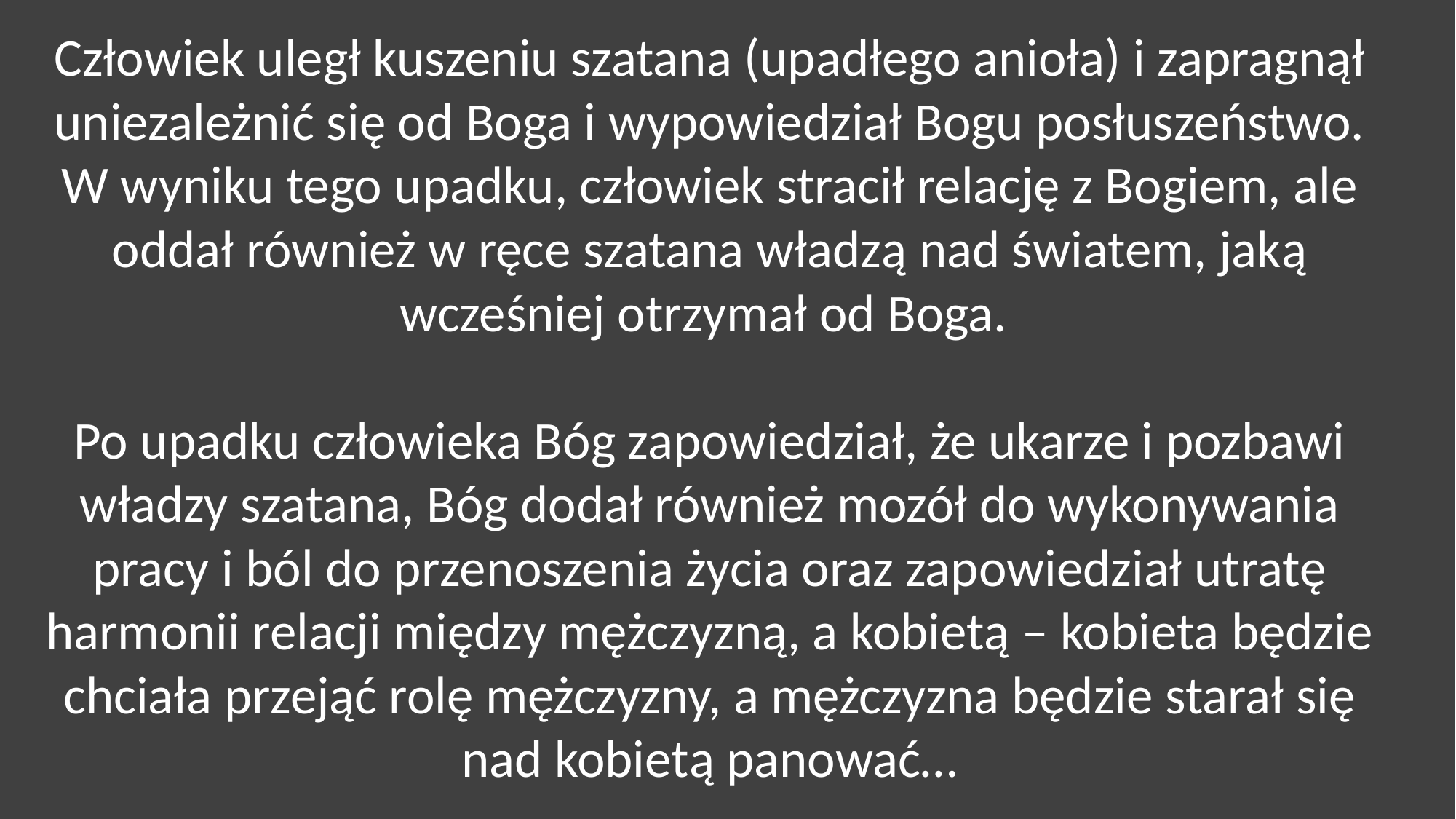

Człowiek uległ kuszeniu szatana (upadłego anioła) i zapragnął uniezależnić się od Boga i wypowiedział Bogu posłuszeństwo. W wyniku tego upadku, człowiek stracił relację z Bogiem, ale oddał również w ręce szatana władzą nad światem, jaką wcześniej otrzymał od Boga.

Po upadku człowieka Bóg zapowiedział, że ukarze i pozbawi władzy szatana, Bóg dodał również mozół do wykonywania pracy i ból do przenoszenia życia oraz zapowiedział utratę harmonii relacji między mężczyzną, a kobietą – kobieta będzie chciała przejąć rolę mężczyzny, a mężczyzna będzie starał się nad kobietą panować…